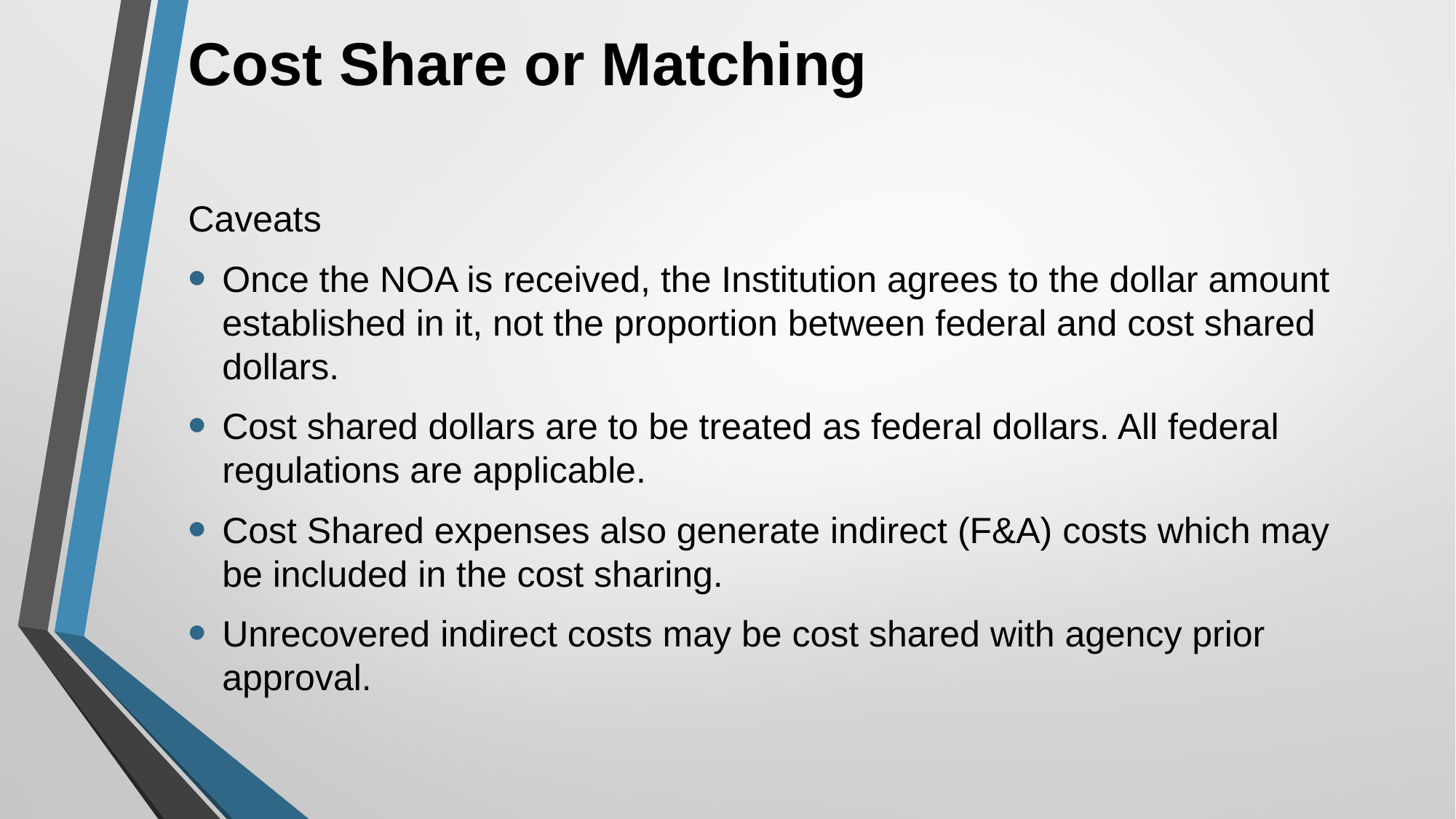

# Cost Share or Matching
Caveats
Once the NOA is received, the Institution agrees to the dollar amount established in it, not the proportion between federal and cost shared dollars.
Cost shared dollars are to be treated as federal dollars. All federal regulations are applicable.
Cost Shared expenses also generate indirect (F&A) costs which may be included in the cost sharing.
Unrecovered indirect costs may be cost shared with agency prior approval.